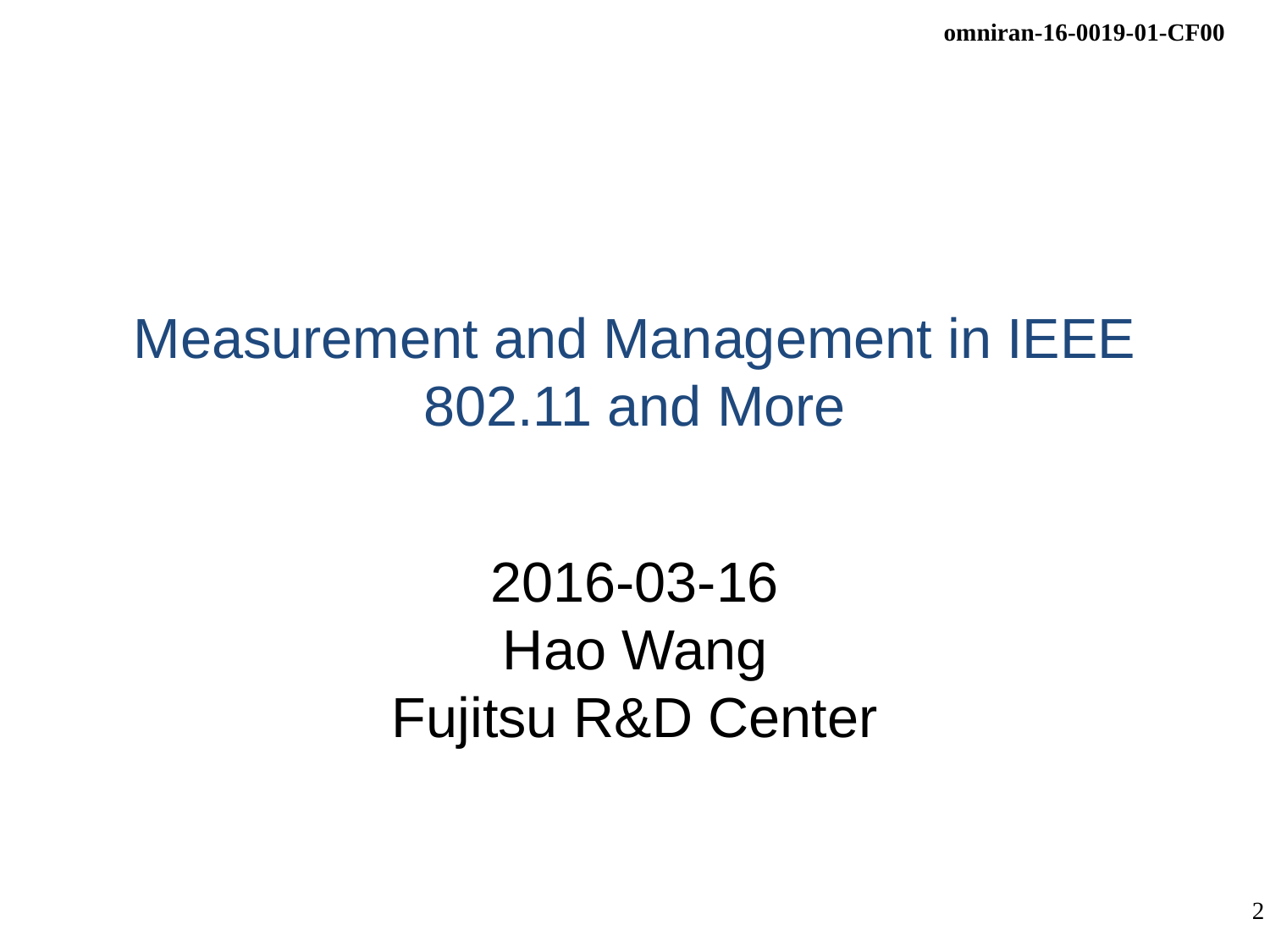

# Measurement and Management in IEEE 802.11 and More
2016-03-16
Hao Wang
Fujitsu R&D Center